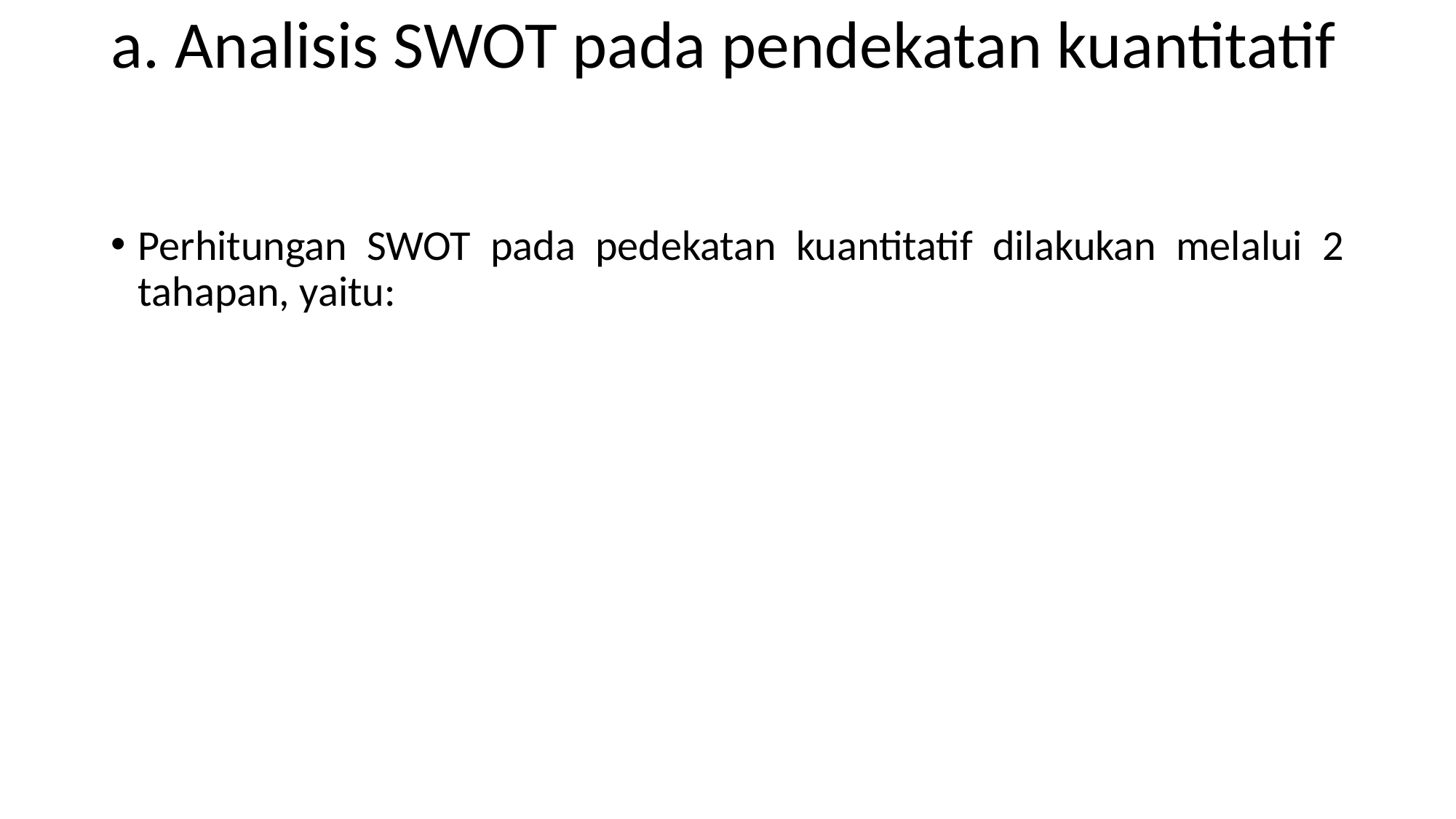

# a. Analisis SWOT pada pendekatan kuantitatif
Perhitungan SWOT pada pedekatan kuantitatif dilakukan melalui 2 tahapan, yaitu: